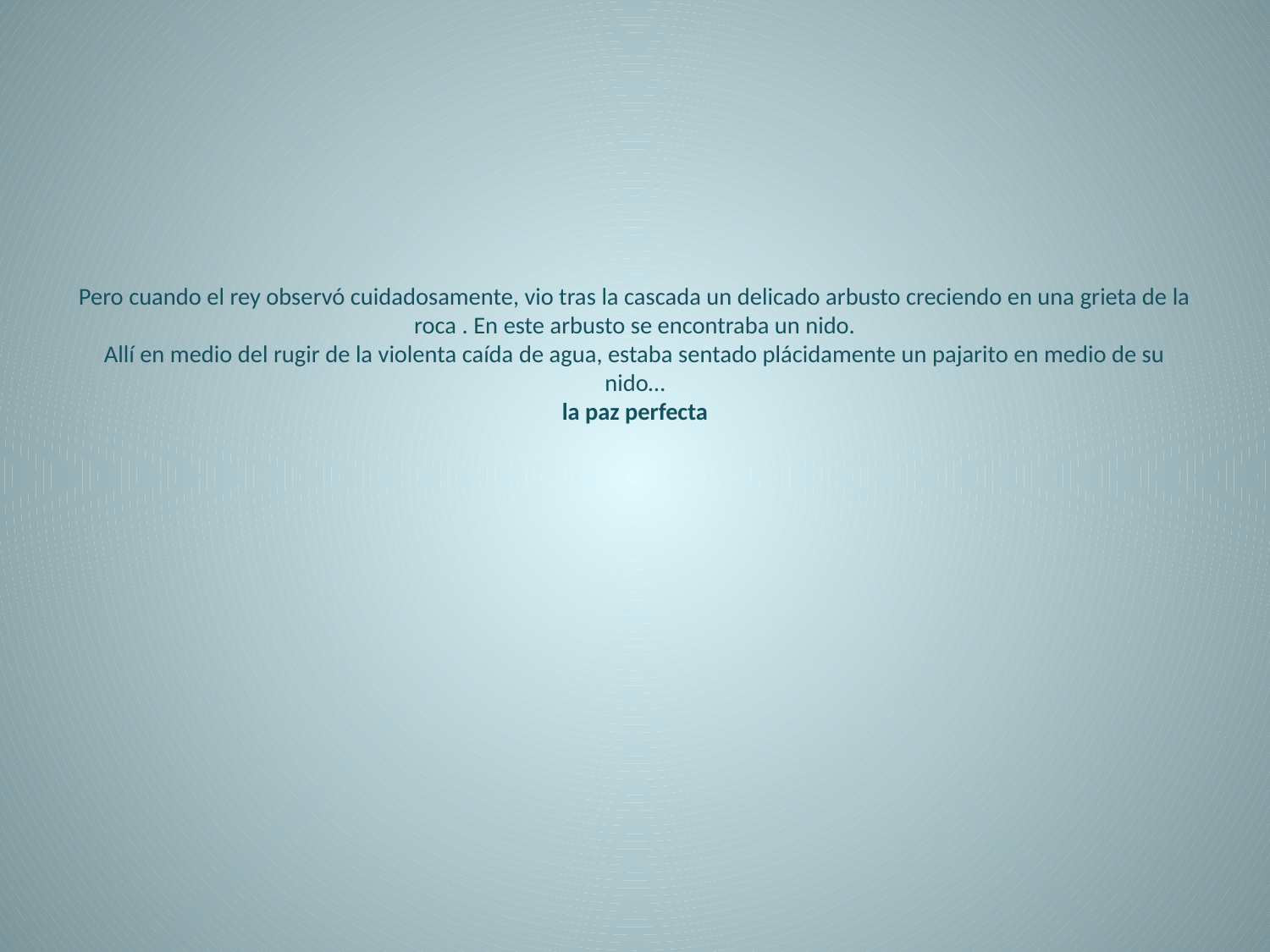

# Pero cuando el rey observó cuidadosamente, vio tras la cascada un delicado arbusto creciendo en una grieta de la roca . En este arbusto se encontraba un nido. Allí en medio del rugir de la violenta caída de agua, estaba sentado plácidamente un pajarito en medio de su nido… la paz perfecta